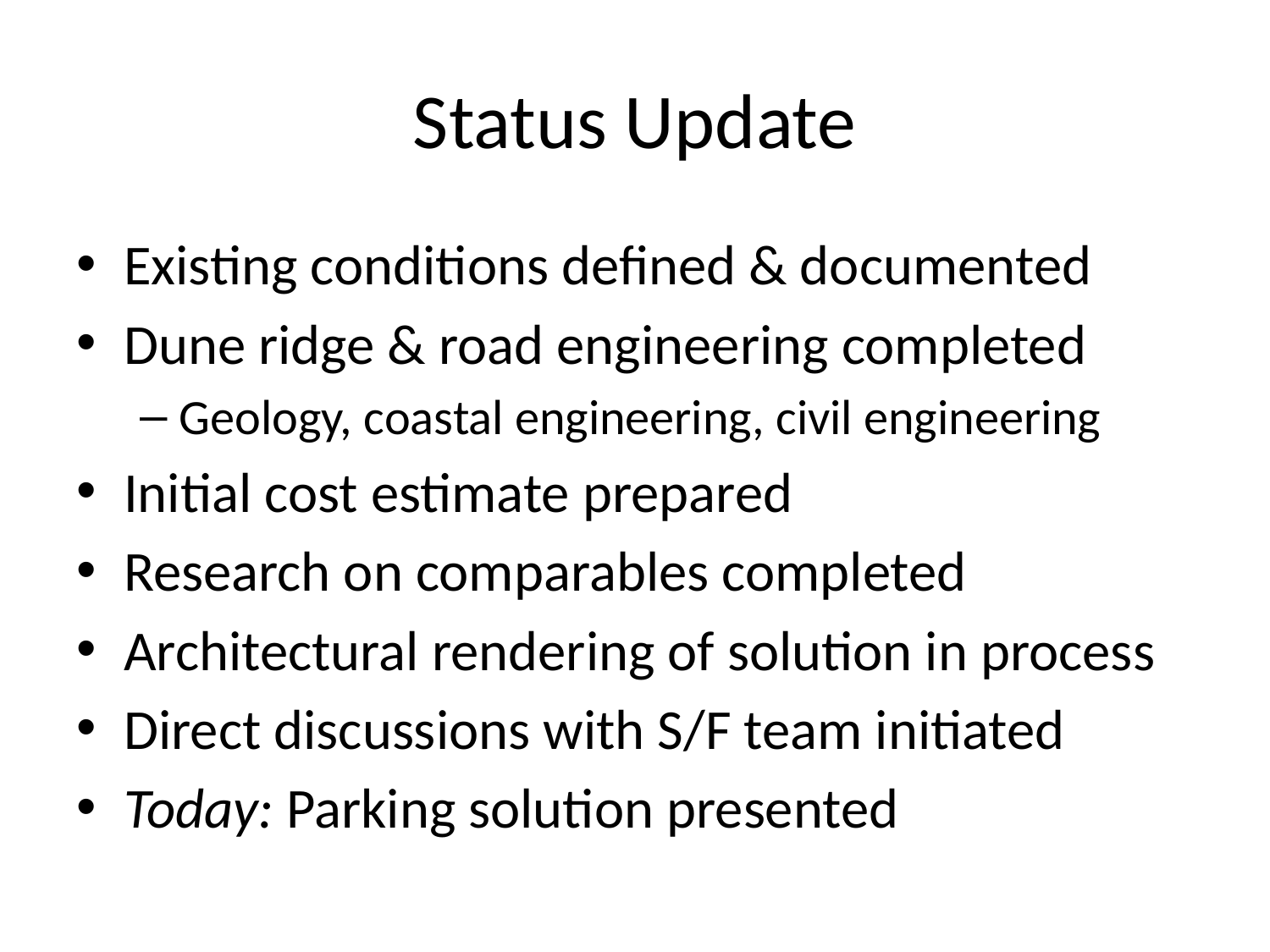

# Status Update
Existing conditions defined & documented
Dune ridge & road engineering completed
Geology, coastal engineering, civil engineering
Initial cost estimate prepared
Research on comparables completed
Architectural rendering of solution in process
Direct discussions with S/F team initiated
Today: Parking solution presented